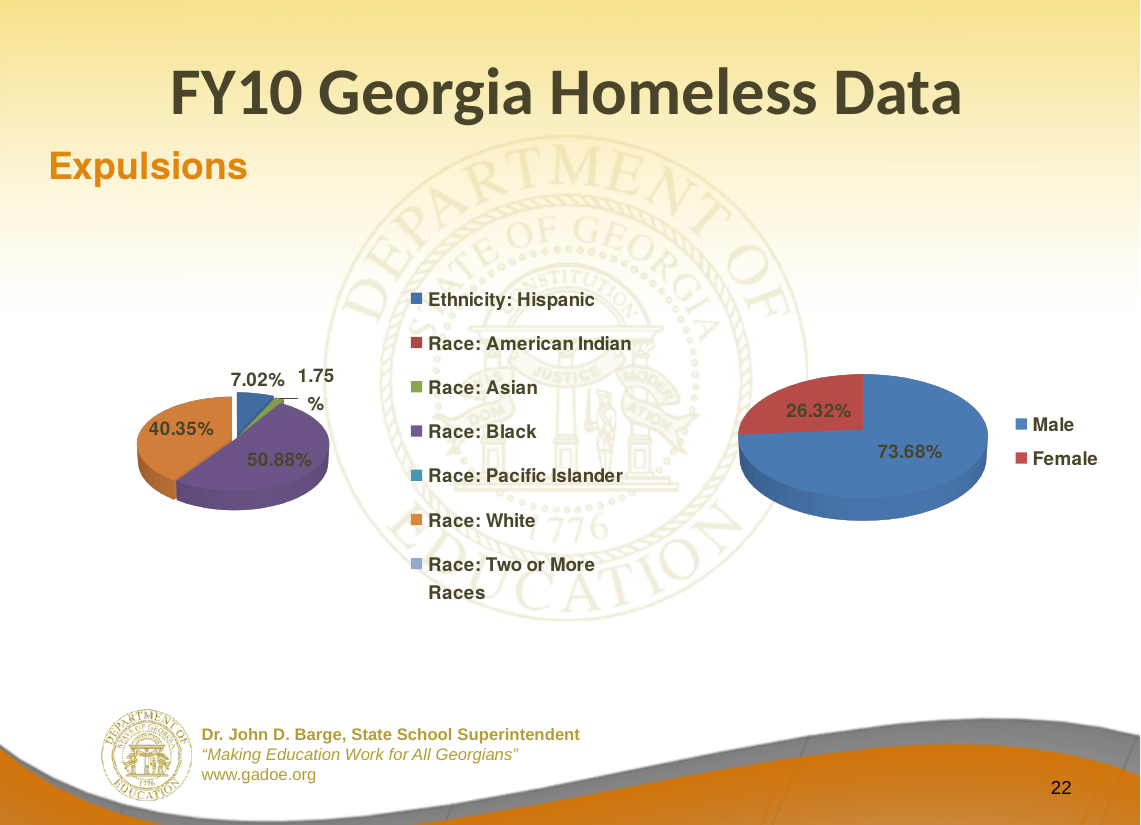

# FY10 Georgia Homeless Data
Expulsions

[unsupported chart]

[unsupported chart]

22